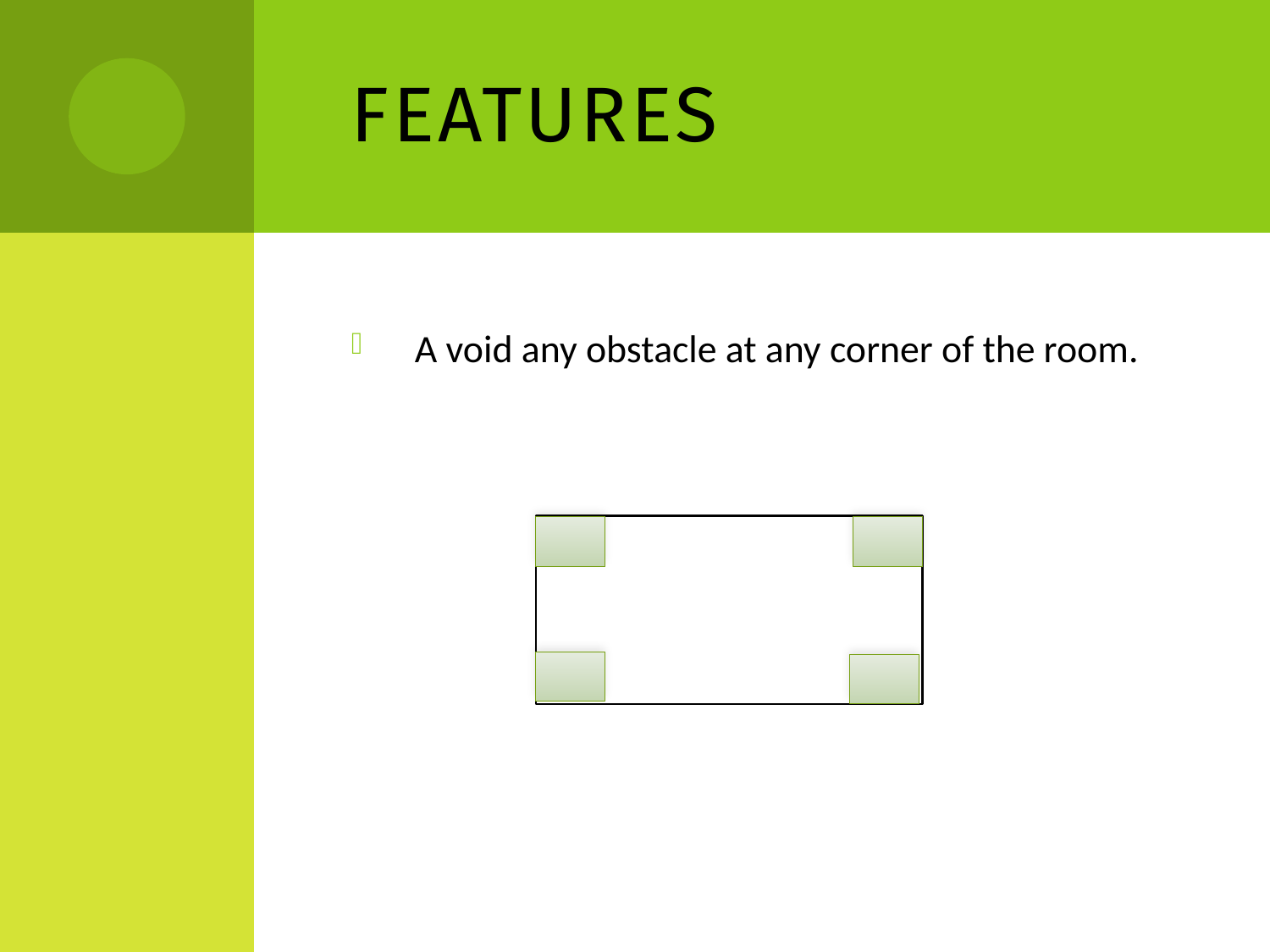

# Features
A void any obstacle at any corner of the room.